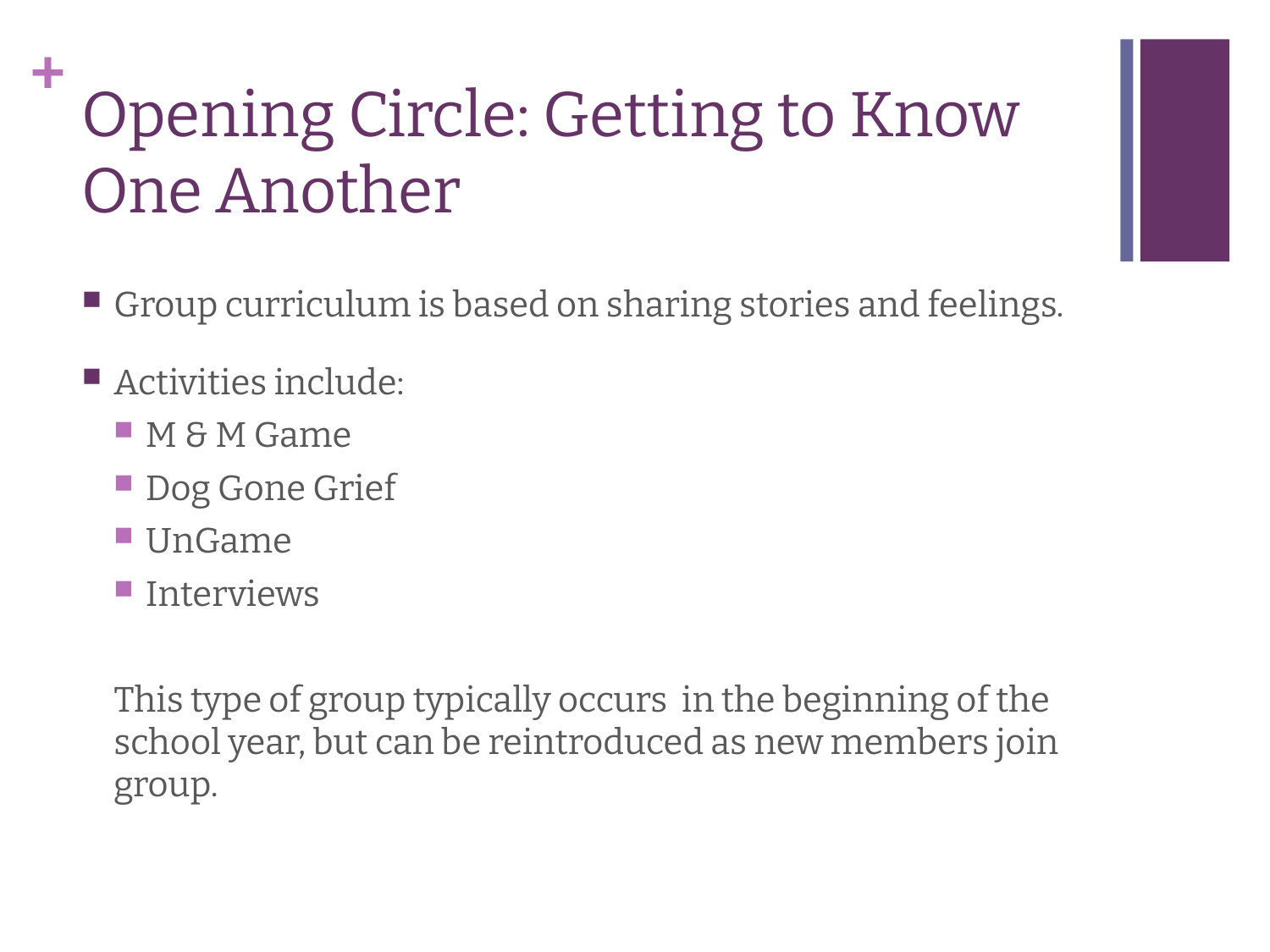

# Opening Circle: Getting to Know One Another
Group curriculum is based on sharing stories and feelings.
Activities include:
M & M Game
Dog Gone Grief
UnGame
Interviews

This type of group typically occurs  in the beginning of the school year, but can be reintroduced as new members join group.